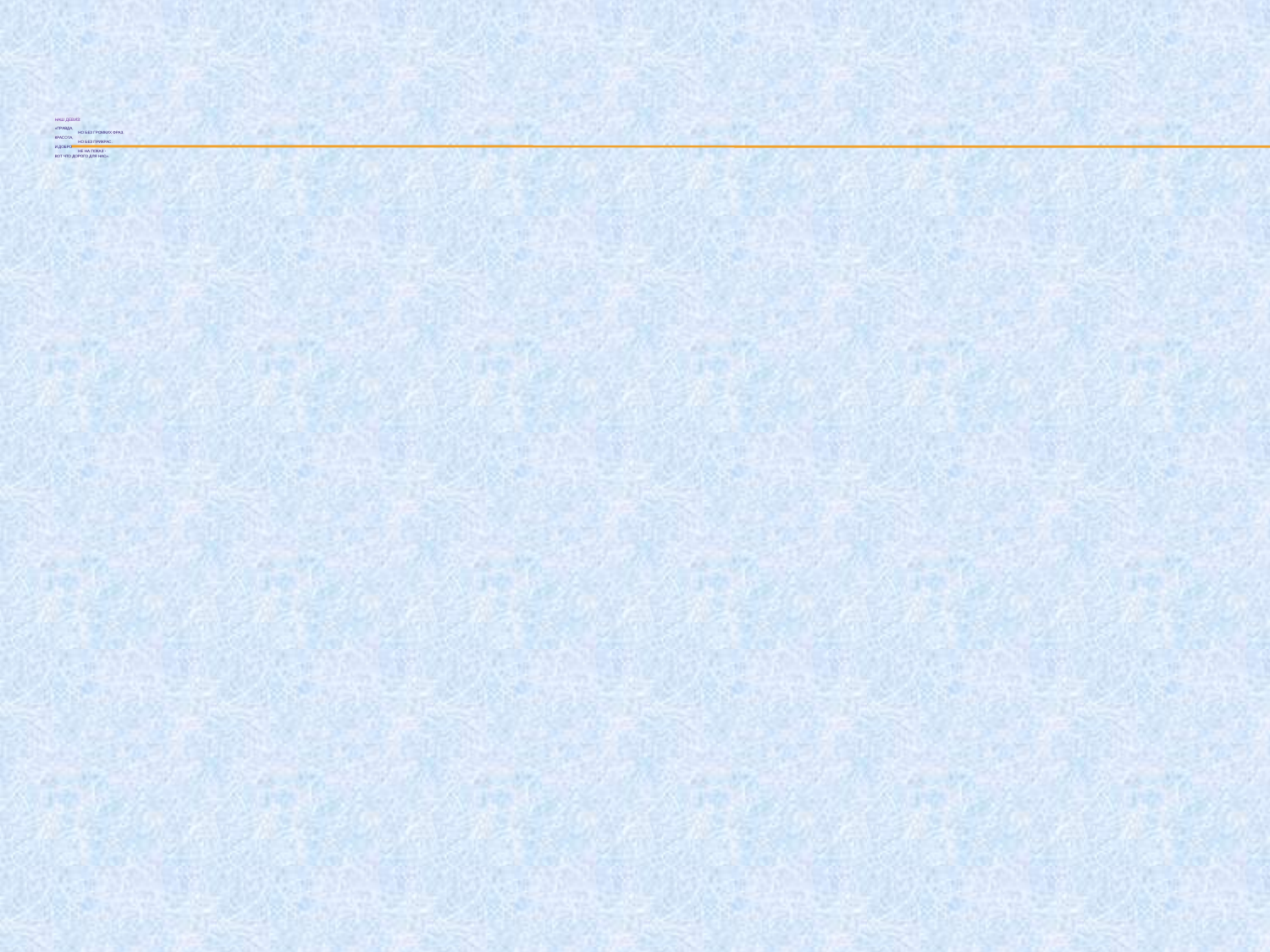

# Наш девиз: «Правда, но без громких фраз. красота, но без прикрас. и добро не на показ - вот что дорого для нас».